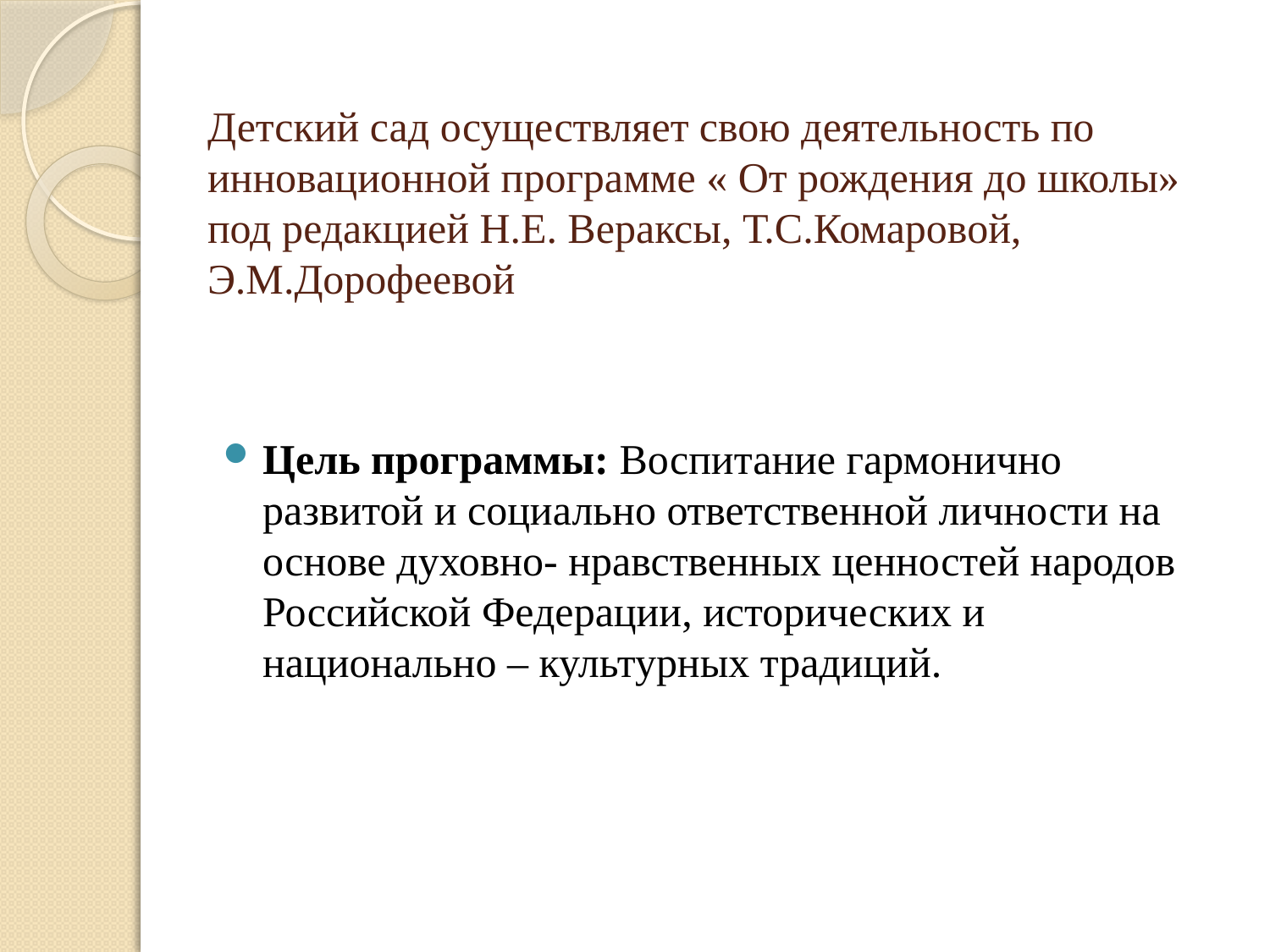

# Детский сад осуществляет свою деятельность по инновационной программе « От рождения до школы» под редакцией Н.Е. Вераксы, Т.С.Комаровой, Э.М.Дорофеевой
Цель программы: Воспитание гармонично развитой и социально ответственной личности на основе духовно- нравственных ценностей народов Российской Федерации, исторических и национально – культурных традиций.